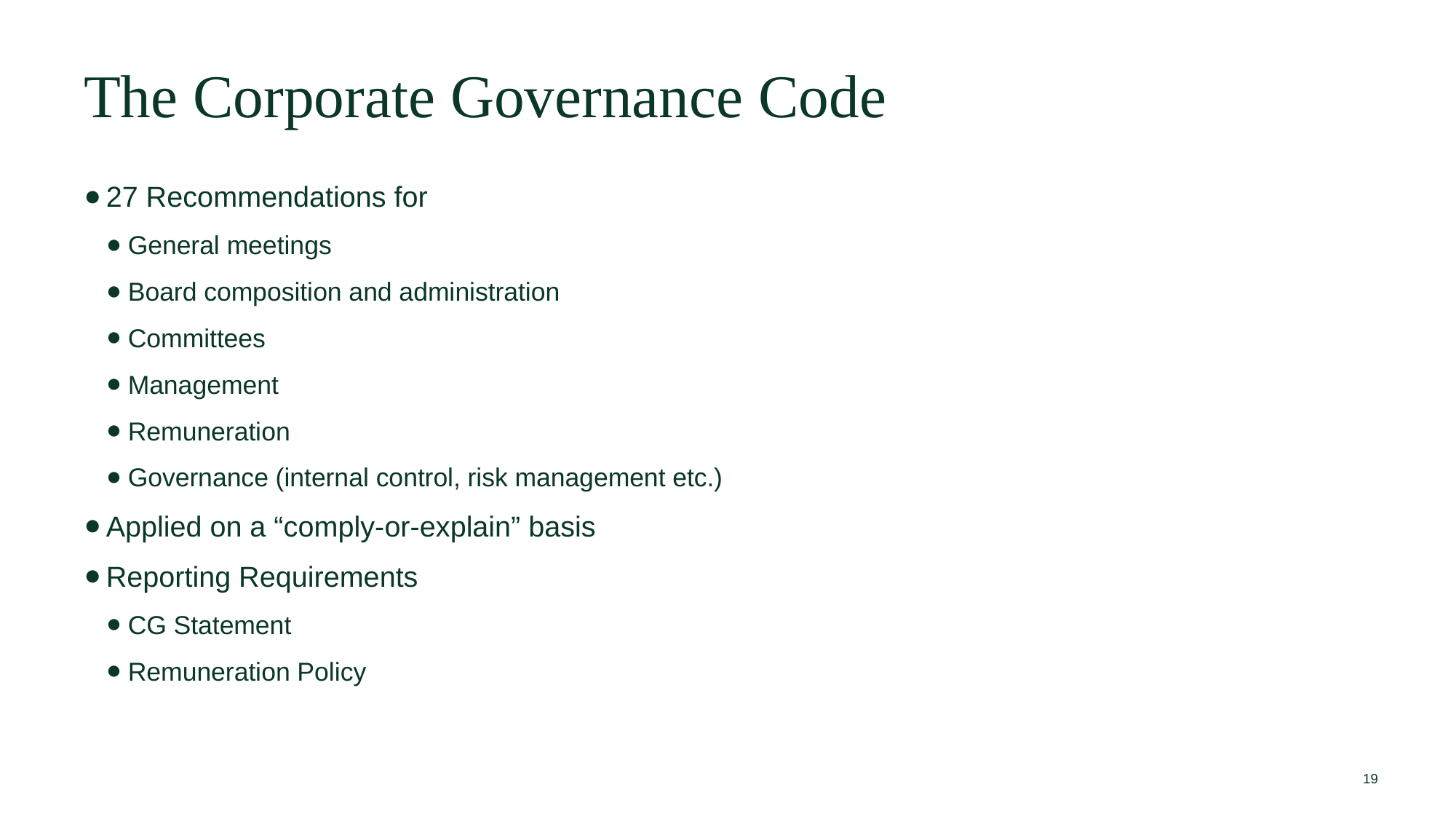

The Corporate Governance Code
27 Recommendations for
General meetings
Board composition and administration
Committees
Management
Remuneration
Governance (internal control, risk management etc.)
Applied on a “comply-or-explain” basis
Reporting Requirements
CG Statement
Remuneration Policy
19